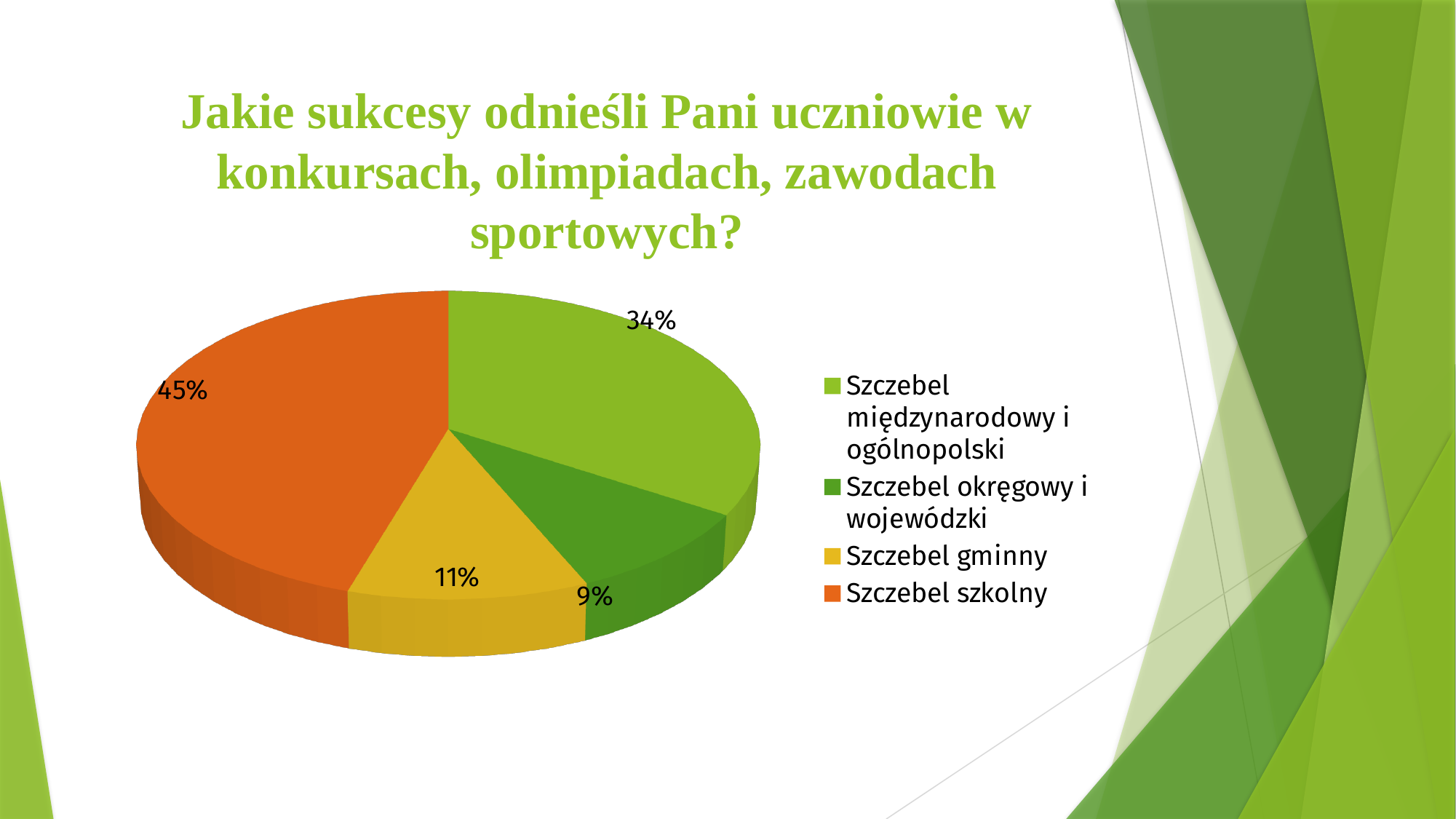

# Jakie sukcesy odnieśli Pani uczniowie w konkursach, olimpiadach, zawodach sportowych?

[unsupported chart]